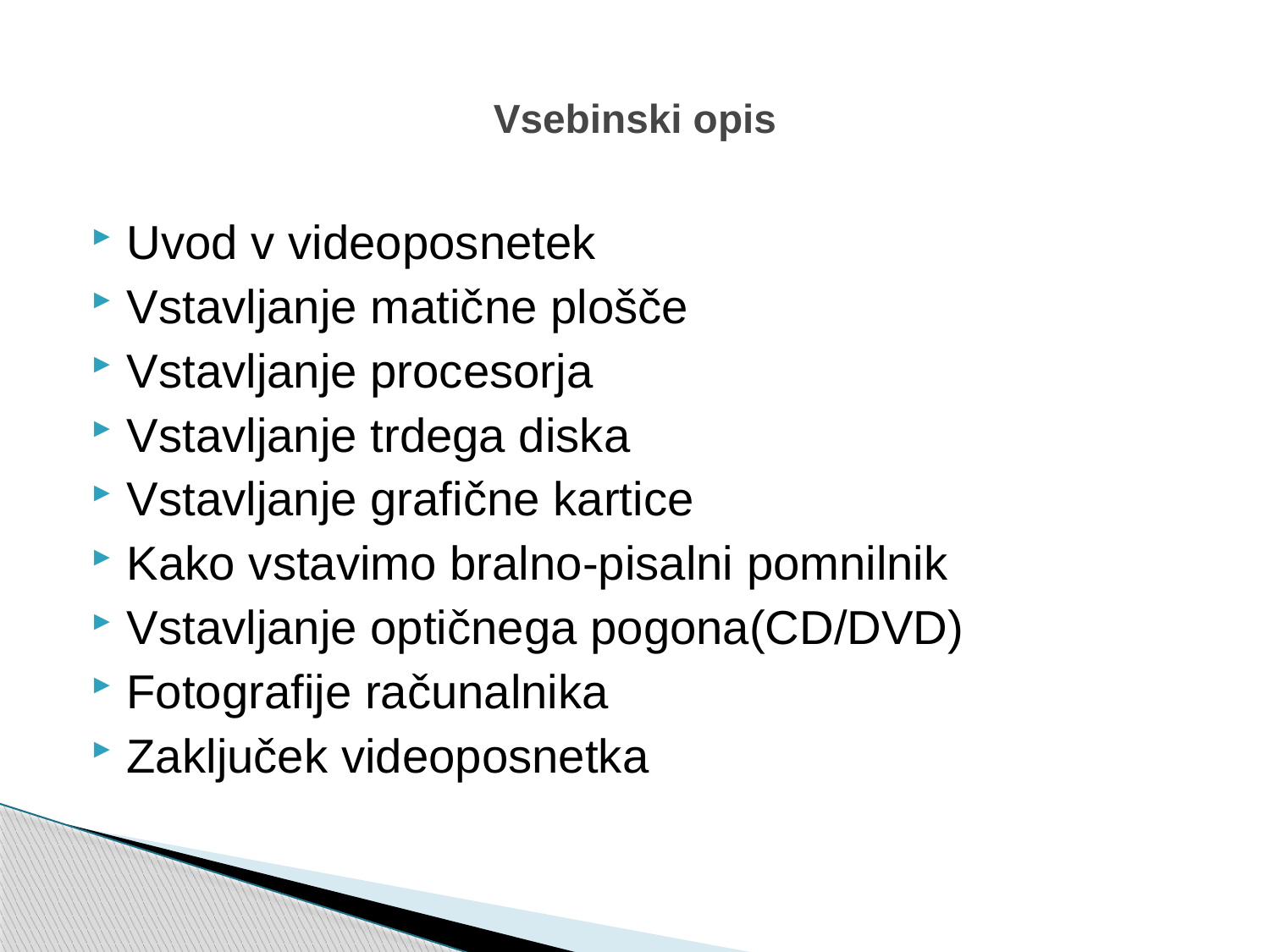

# Vsebinski opis
Uvod v videoposnetek
Vstavljanje matične plošče
Vstavljanje procesorja
Vstavljanje trdega diska
Vstavljanje grafične kartice
Kako vstavimo bralno-pisalni pomnilnik
Vstavljanje optičnega pogona(CD/DVD)
Fotografije računalnika
Zaključek videoposnetka